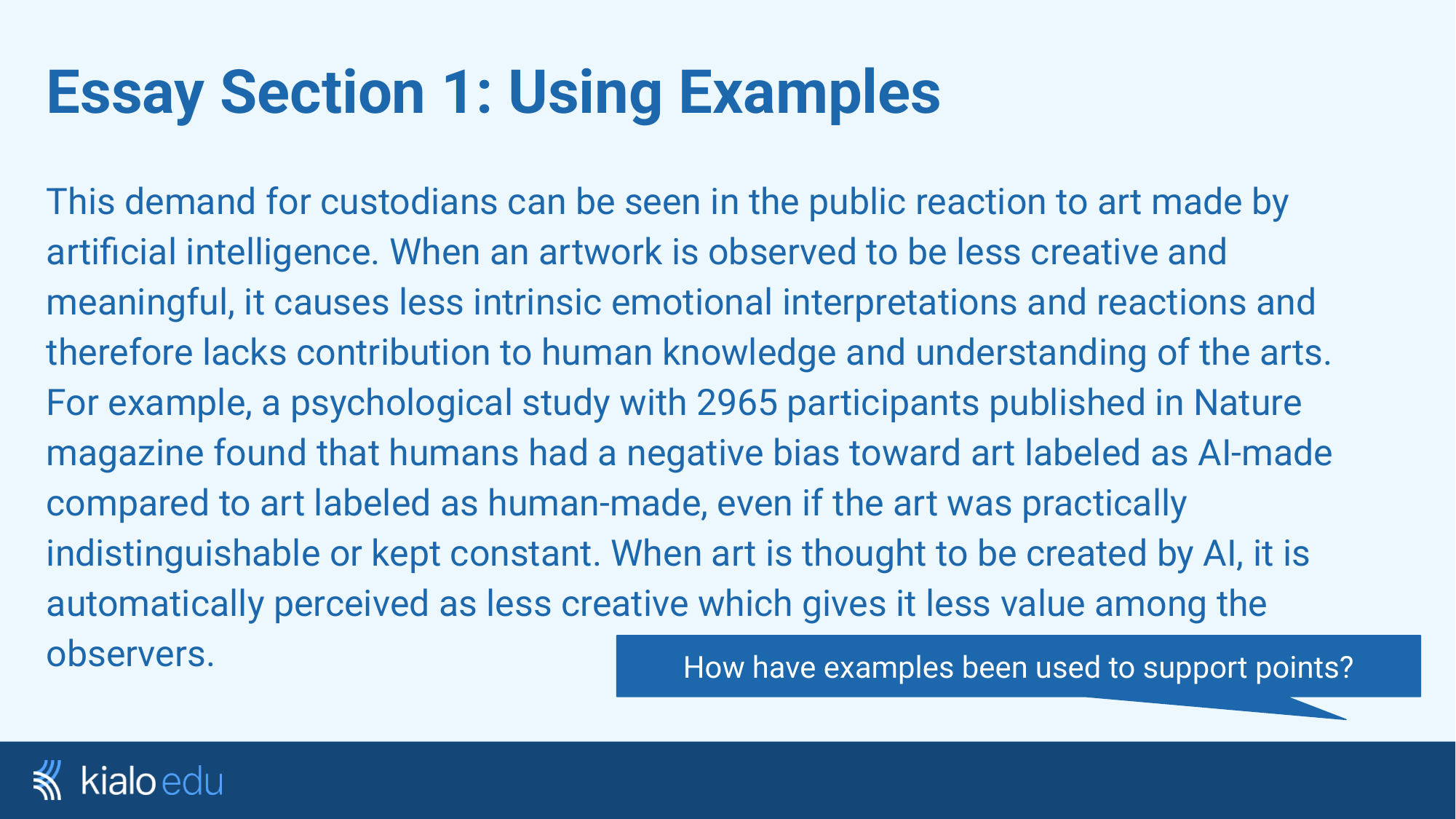

# Essay Section 1: Using Examples
This demand for custodians can be seen in the public reaction to art made by artificial intelligence. When an artwork is observed to be less creative and meaningful, it causes less intrinsic emotional interpretations and reactions and therefore lacks contribution to human knowledge and understanding of the arts. For example, a psychological study with 2965 participants published in Nature magazine found that humans had a negative bias toward art labeled as AI-made compared to art labeled as human-made, even if the art was practically indistinguishable or kept constant. When art is thought to be created by AI, it is automatically perceived as less creative which gives it less value among the observers.

How have examples been used to support points?